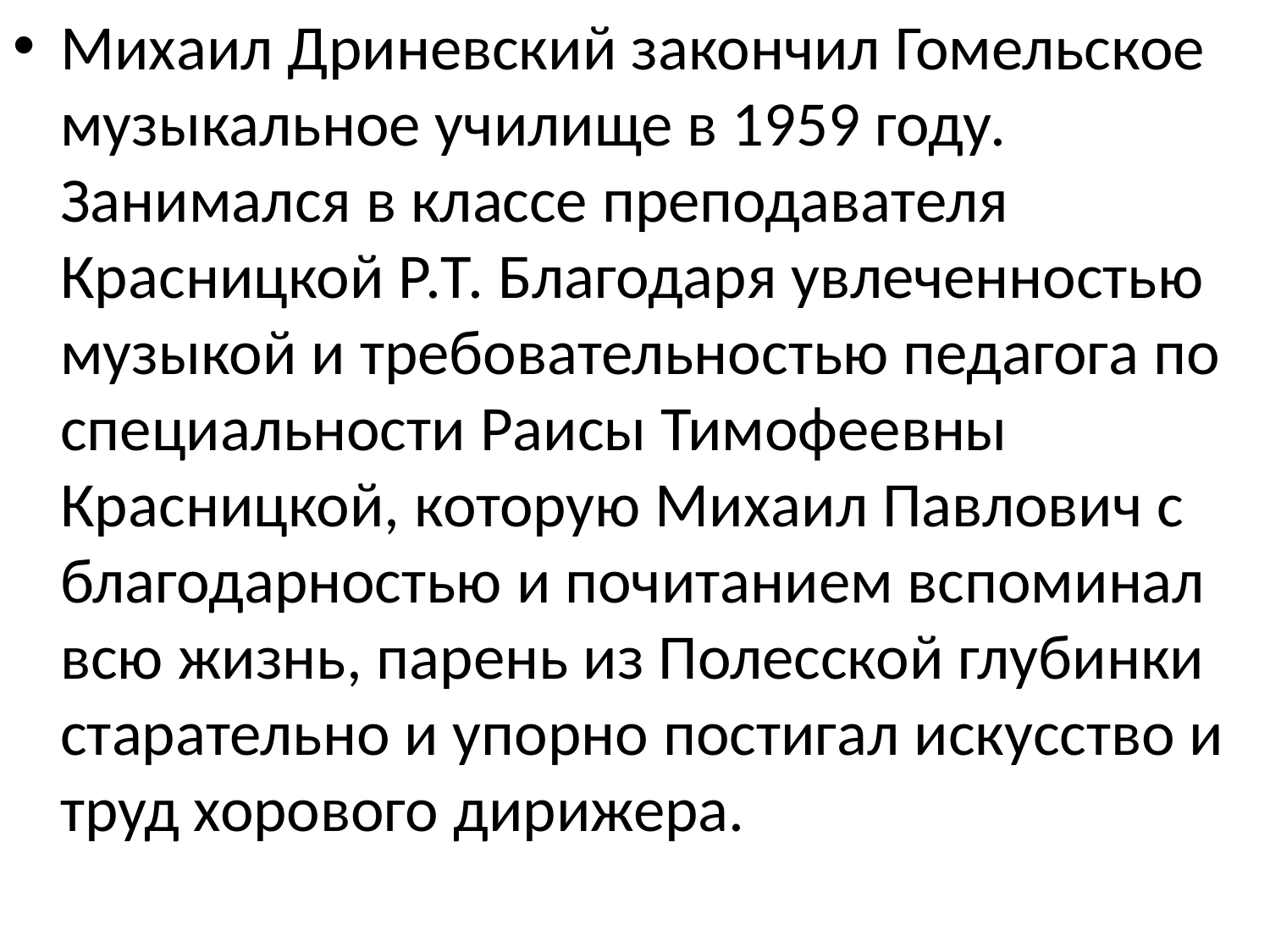

Михаил Дриневский закончил Гомельское музыкальное училище в 1959 году. Занимался в классе преподавателя   Красницкой Р.Т. Благодаря увлеченностью музыкой и требовательностью педагога по специальности Раисы Тимофеевны Красницкой, которую Михаил Павлович с благодарностью и почитанием вспоминал  всю жизнь, парень из Полесской глубинки старательно и упорно постигал искусство и труд хорового дирижера.
#